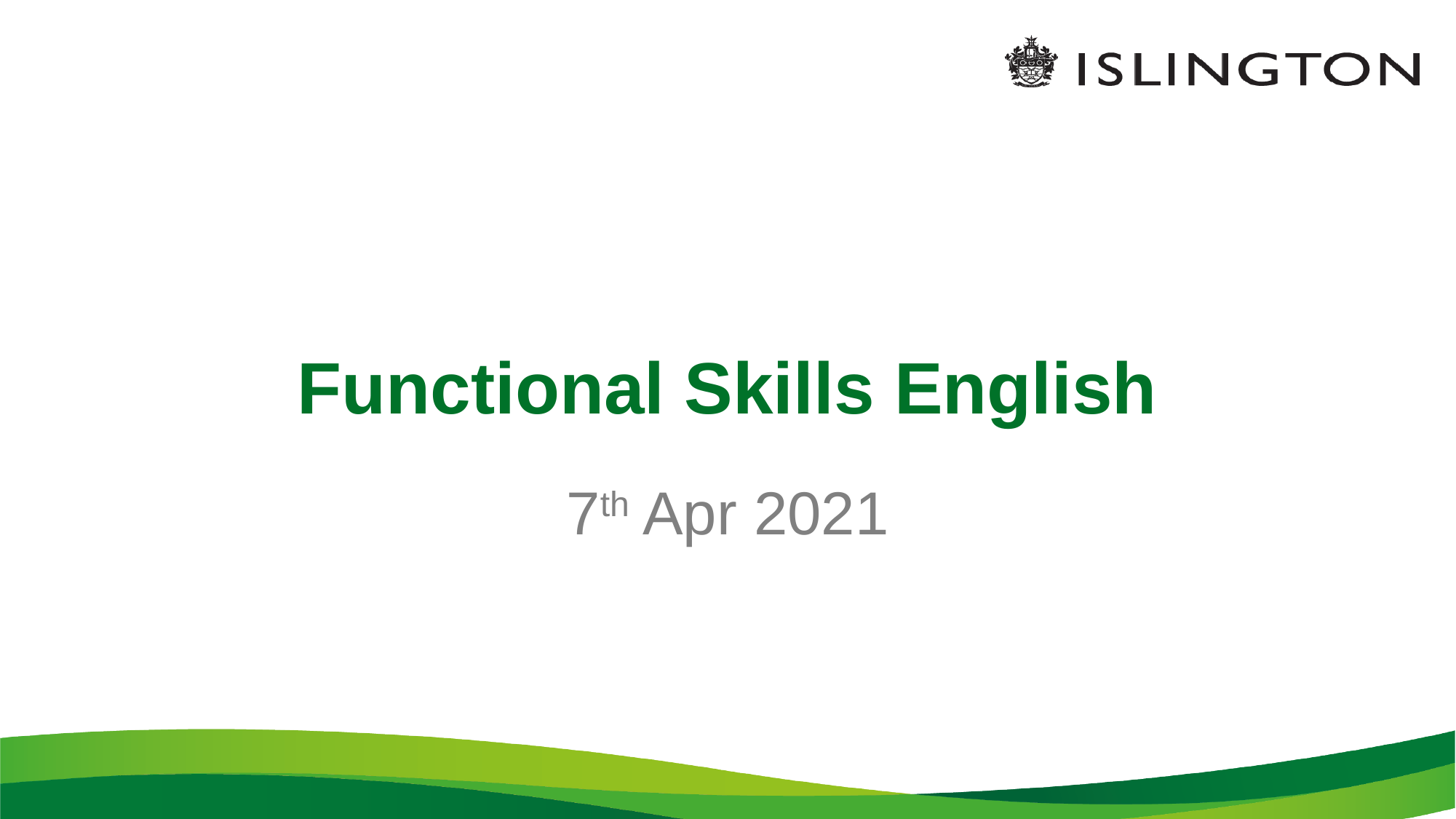

# Functional Skills English
7th Apr 2021